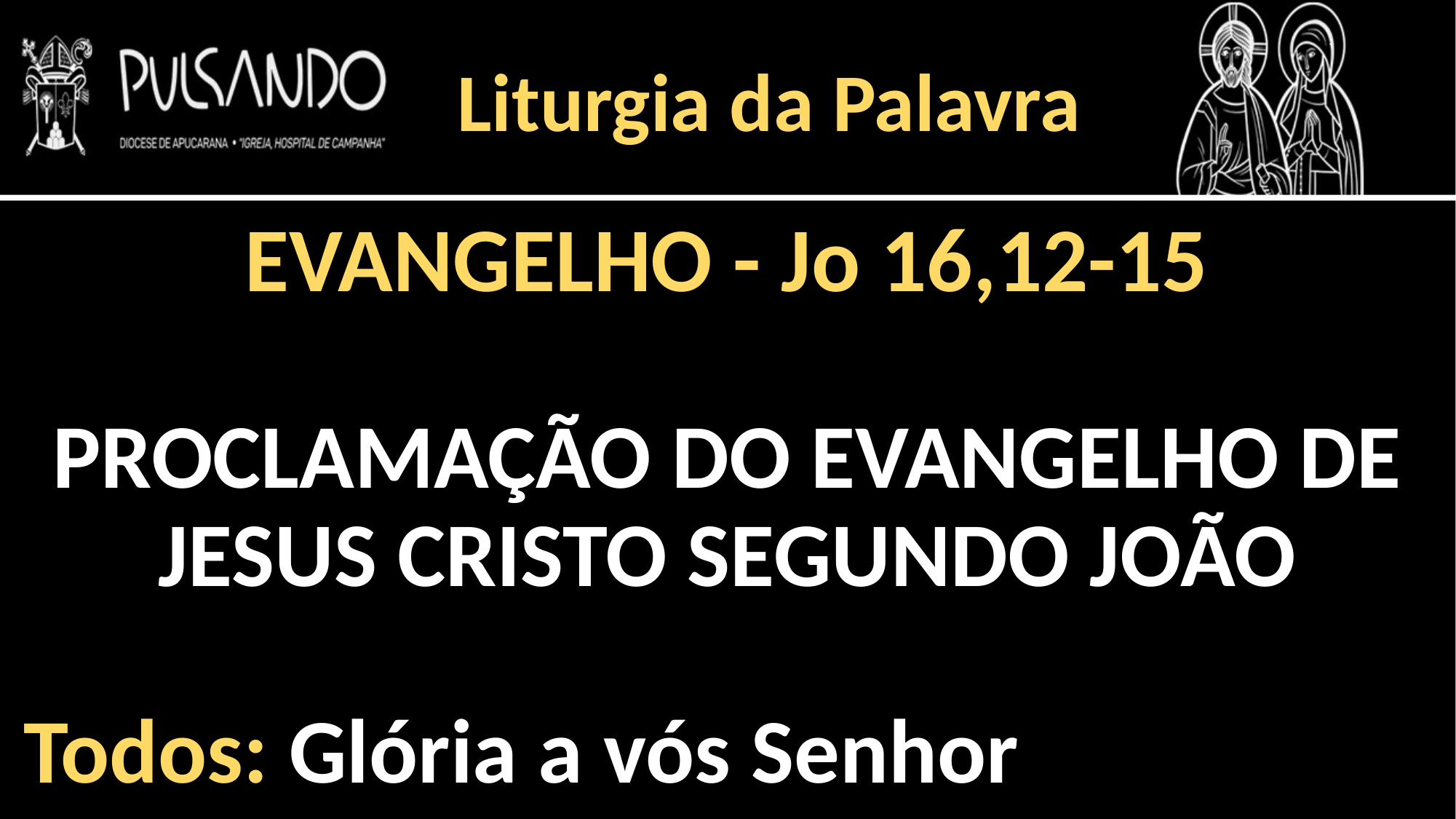

Liturgia da Palavra
EVANGELHO - Jo 16,12-15

PROCLAMAÇÃO DO EVANGELHO DE JESUS CRISTO SEGUNDO JOÃO

Todos: Glória a vós Senhor